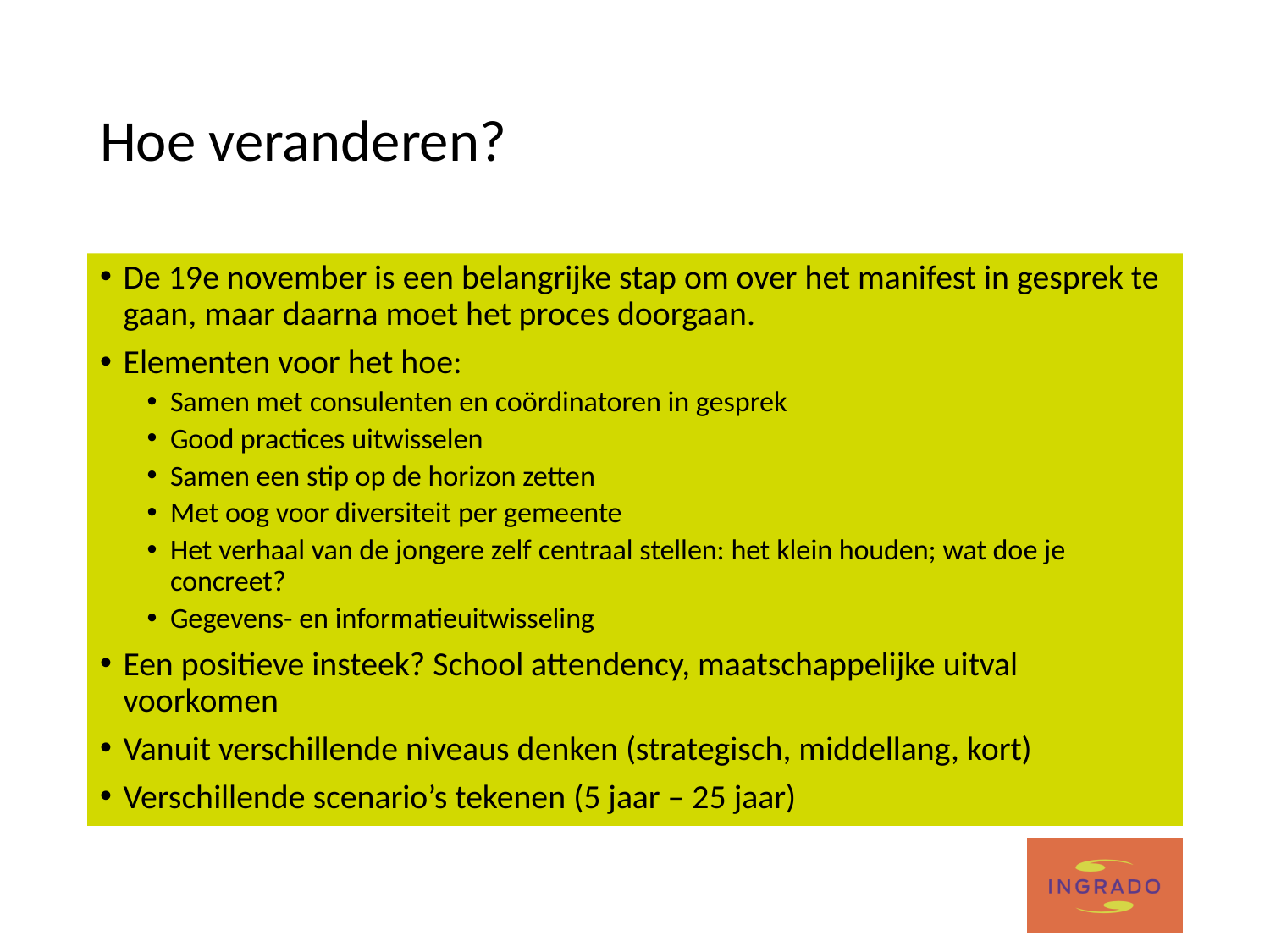

# Hoe veranderen?
De 19e november is een belangrijke stap om over het manifest in gesprek te gaan, maar daarna moet het proces doorgaan.
Elementen voor het hoe:
Samen met consulenten en coördinatoren in gesprek
Good practices uitwisselen
Samen een stip op de horizon zetten
Met oog voor diversiteit per gemeente
Het verhaal van de jongere zelf centraal stellen: het klein houden; wat doe je concreet?
Gegevens- en informatieuitwisseling
Een positieve insteek? School attendency, maatschappelijke uitval voorkomen
Vanuit verschillende niveaus denken (strategisch, middellang, kort)
Verschillende scenario’s tekenen (5 jaar – 25 jaar)